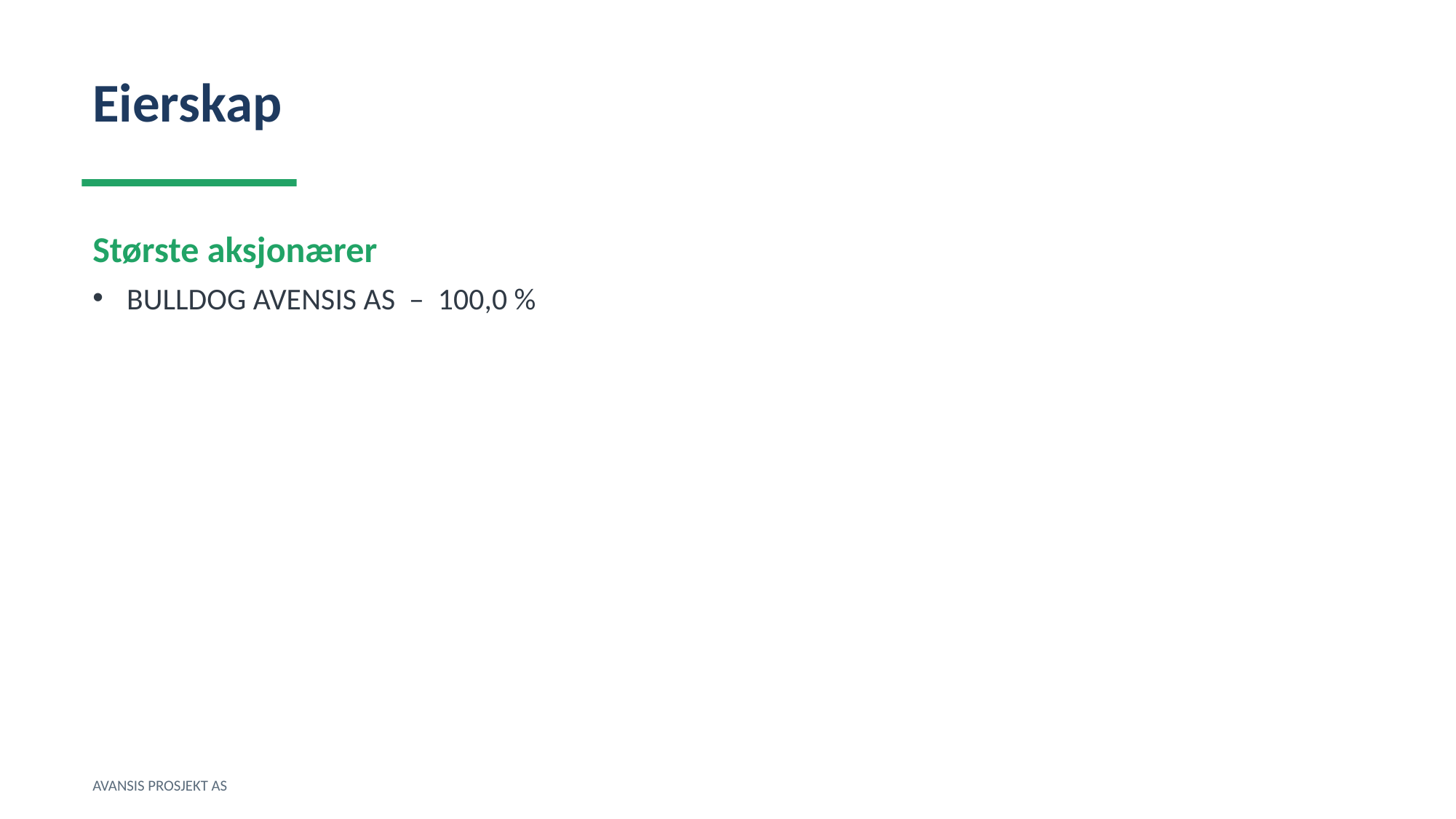

Eierskap

Største aksjonærer
BULLDOG AVENSIS AS  –  100,0 %
AVANSIS PROSJEKT AS